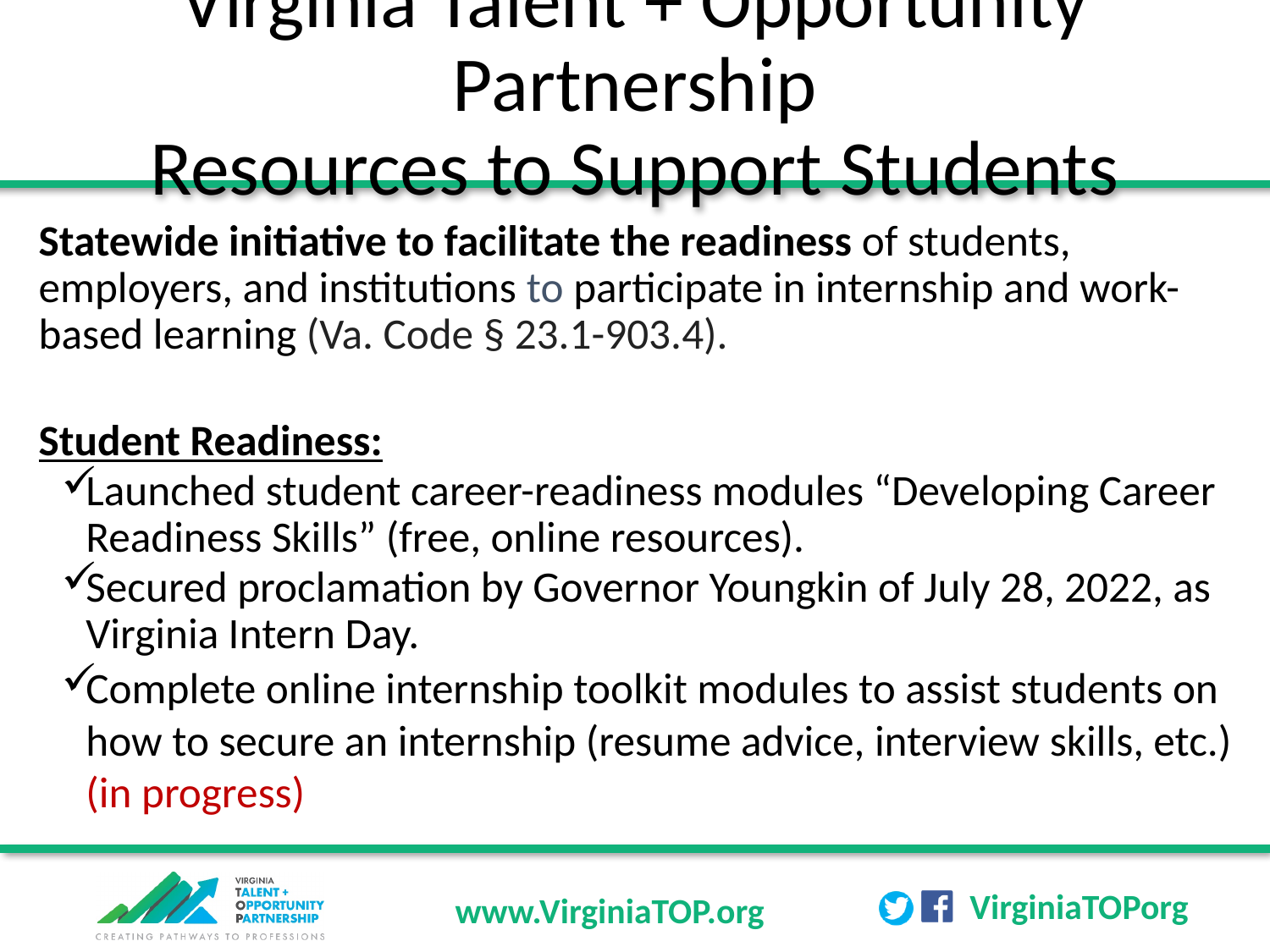

# Virginia Talent + Opportunity Partnership Resources to Support Students
Statewide initiative to facilitate the readiness of students, employers, and institutions to participate in internship and work-based learning (Va. Code § 23.1-903.4).

Student Readiness:
Launched student career-readiness modules “Developing Career Readiness Skills” (free, online resources).
Secured proclamation by Governor Youngkin of July 28, 2022, as Virginia Intern Day.
Complete online internship toolkit modules to assist students on how to secure an internship (resume advice, interview skills, etc.) (in progress)